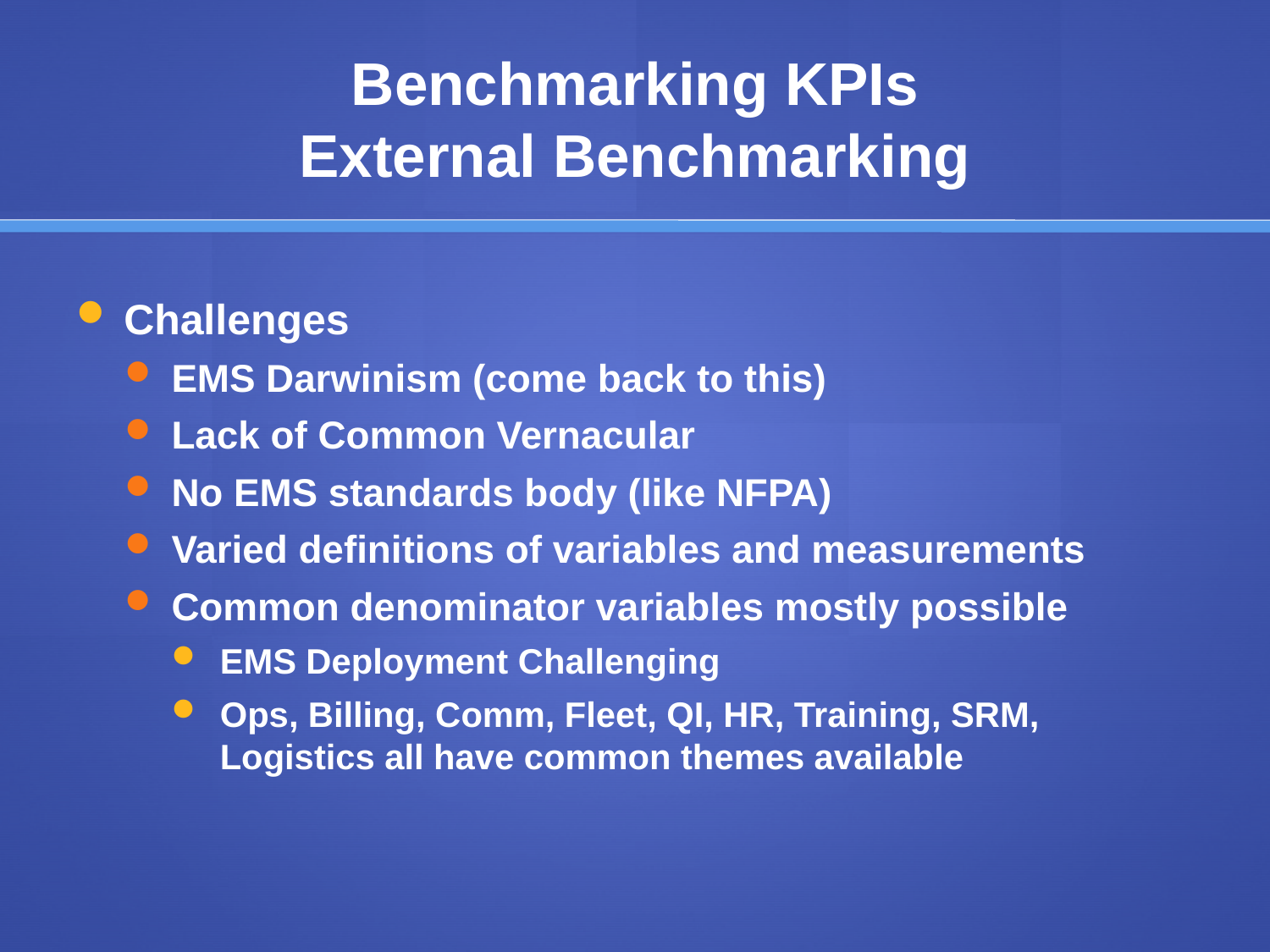

# Benchmarking KPIs External Benchmarking
Challenges
EMS Darwinism (come back to this)
Lack of Common Vernacular
No EMS standards body (like NFPA)
Varied definitions of variables and measurements
Common denominator variables mostly possible
EMS Deployment Challenging
Ops, Billing, Comm, Fleet, QI, HR, Training, SRM, Logistics all have common themes available